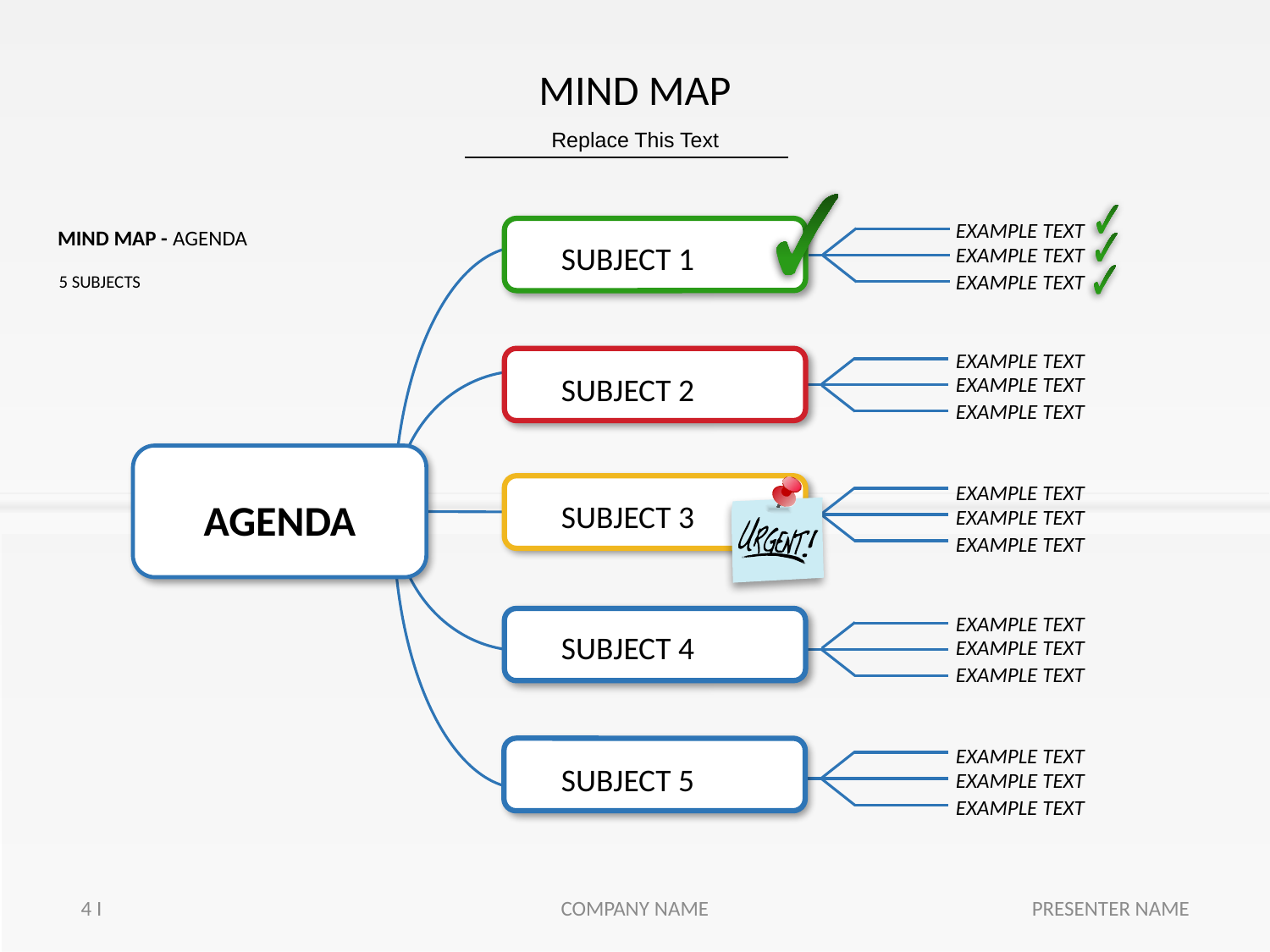

# MIND MAP
Replace This Text

EXAMPLE TEXT
MIND MAP - AGENDA

SUBJECT 1

EXAMPLE TEXT
EXAMPLE TEXT
5 SUBJECTS

EXAMPLE TEXT

SUBJECT 2
EXAMPLE TEXT

EXAMPLE TEXT

EXAMPLE TEXT

AGENDA
SUBJECT 3
EXAMPLE TEXT
EXAMPLE TEXT
EXAMPLE TEXT

SUBJECT 4
EXAMPLE TEXT
EXAMPLE TEXT
EXAMPLE TEXT

SUBJECT 5
EXAMPLE TEXT
EXAMPLE TEXT
4 I
COMPANY NAME
PRESENTER NAME